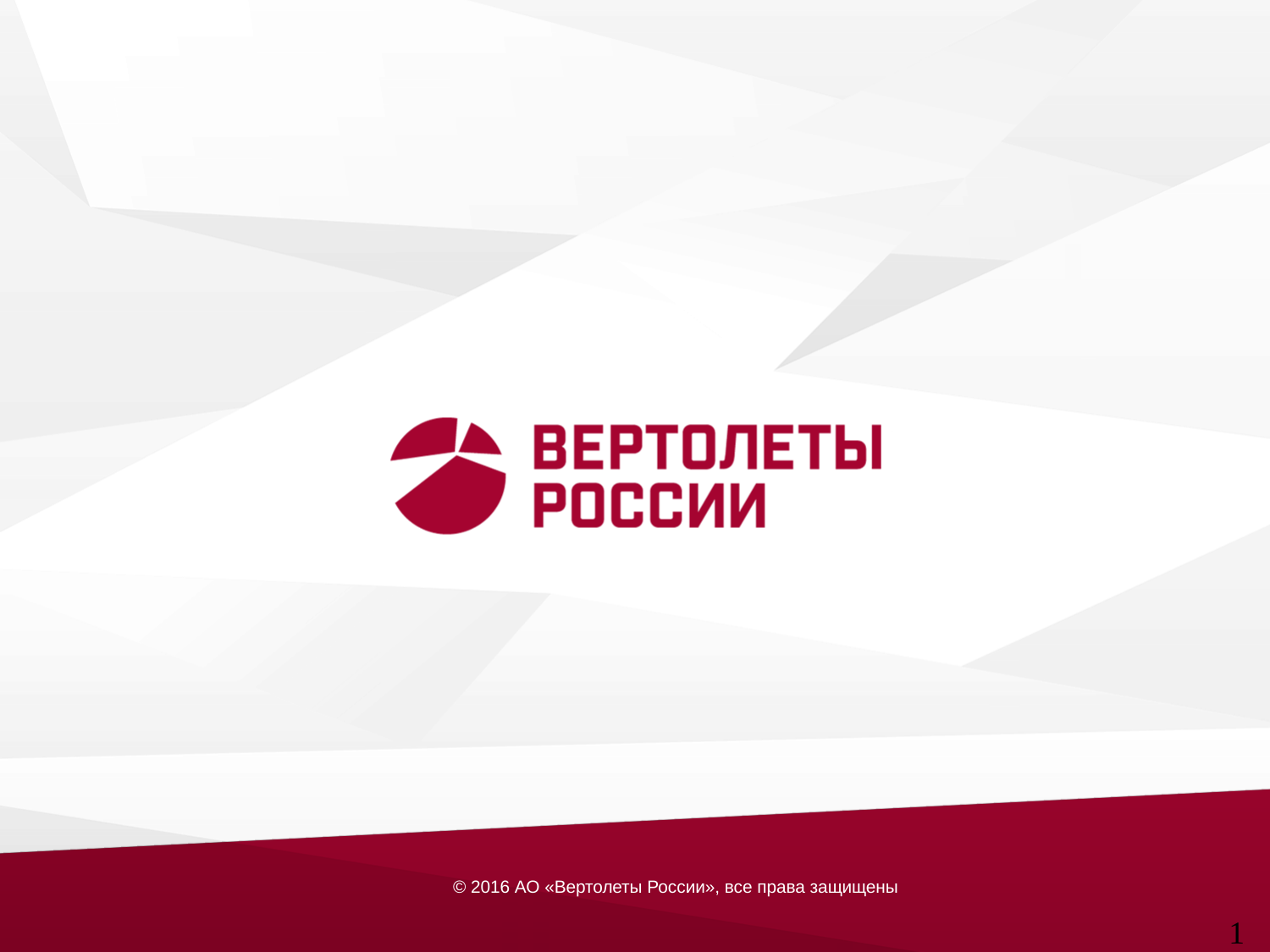

© 2016 АО «Вертолеты России», все права защищены
1